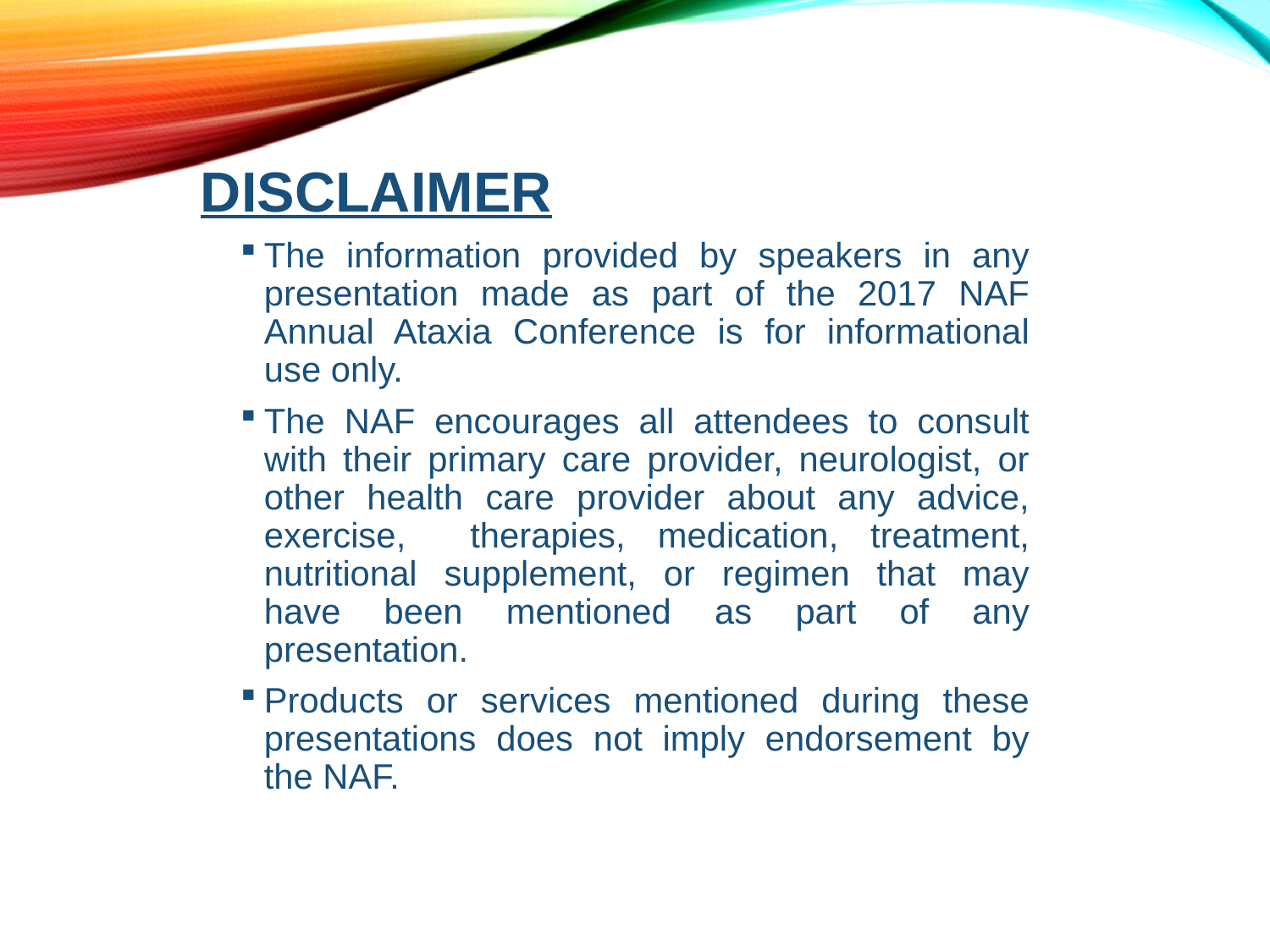

# Disclaimer
The information provided by speakers in any presentation made as part of the 2017 NAF Annual Ataxia Conference is for informational use only.
The NAF encourages all attendees to consult with their primary care provider, neurologist, or other health care provider about any advice, exercise,  therapies, medication, treatment, nutritional supplement, or regimen that may have been mentioned as part of any presentation.
Products or services mentioned during these presentations does not imply endorsement by the NAF.